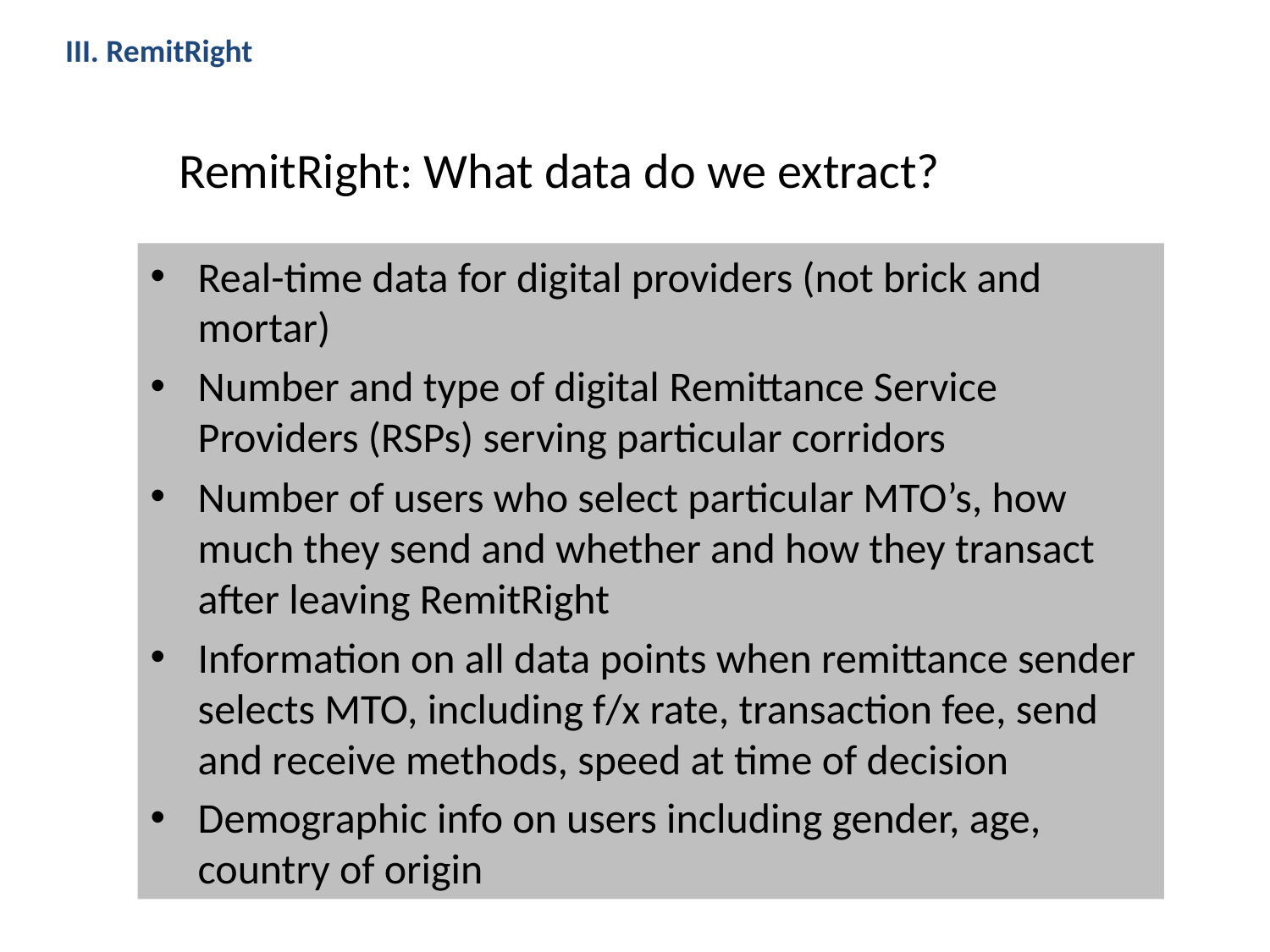

III. RemitRight
RemitRight: What data do we extract?
Real-time data for digital providers (not brick and mortar)
Number and type of digital Remittance Service Providers (RSPs) serving particular corridors
Number of users who select particular MTO’s, how much they send and whether and how they transact after leaving RemitRight
Information on all data points when remittance sender selects MTO, including f/x rate, transaction fee, send and receive methods, speed at time of decision
Demographic info on users including gender, age, country of origin